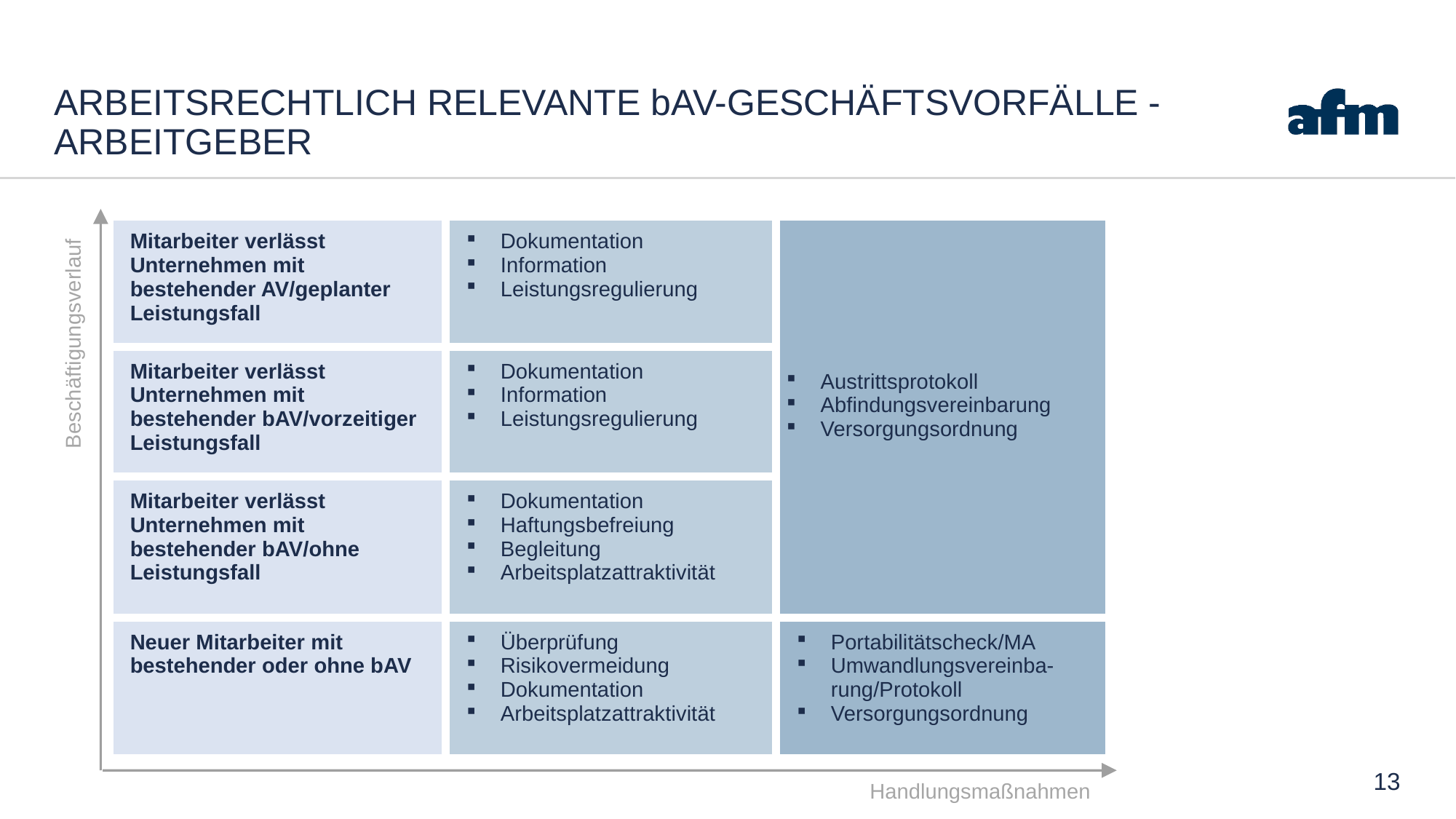

# ARBEITSRECHTlich RELEVANTE bAV-GESCHÄFTSvorfälle - Arbeitgeber
| Mitarbeiter verlässt Unternehmen mit bestehender AV/geplanter Leistungsfall | Dokumentation Information Leistungsregulierung | Austrittsprotokoll Abfindungsvereinbarung Versorgungsordnung |
| --- | --- | --- |
| Mitarbeiter verlässt Unternehmen mit bestehender bAV/vorzeitiger Leistungsfall | Dokumentation Information Leistungsregulierung |  |
| Mitarbeiter verlässt Unternehmen mit bestehender bAV/ohne Leistungsfall | Dokumentation Haftungsbefreiung Begleitung Arbeitsplatzattraktivität |  |
| Neuer Mitarbeiter mit bestehender oder ohne bAV | Überprüfung Risikovermeidung Dokumentation Arbeitsplatzattraktivität | Portabilitätscheck/MA Umwandlungsvereinba-rung/Protokoll Versorgungsordnung |
Beschäftigungsverlauf
13
Handlungsmaßnahmen